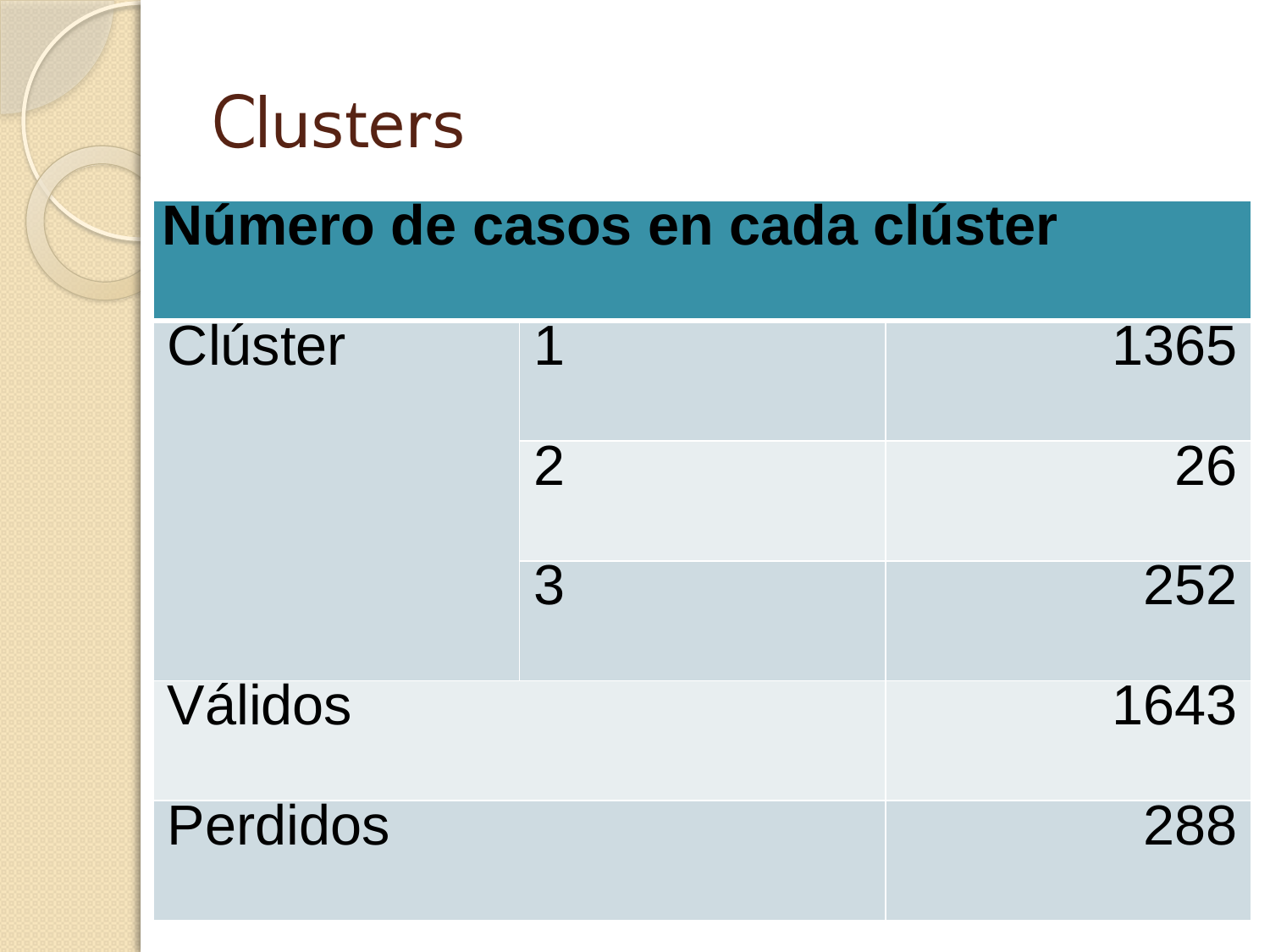

# Clusters
| Número de casos en cada clúster |  |  |
| --- | --- | --- |
| Clúster | 1 | 1365 |
|  | 2 | 26 |
|  | 3 | 252 |
| Válidos |  | 1643 |
| Perdidos |  | 288 |